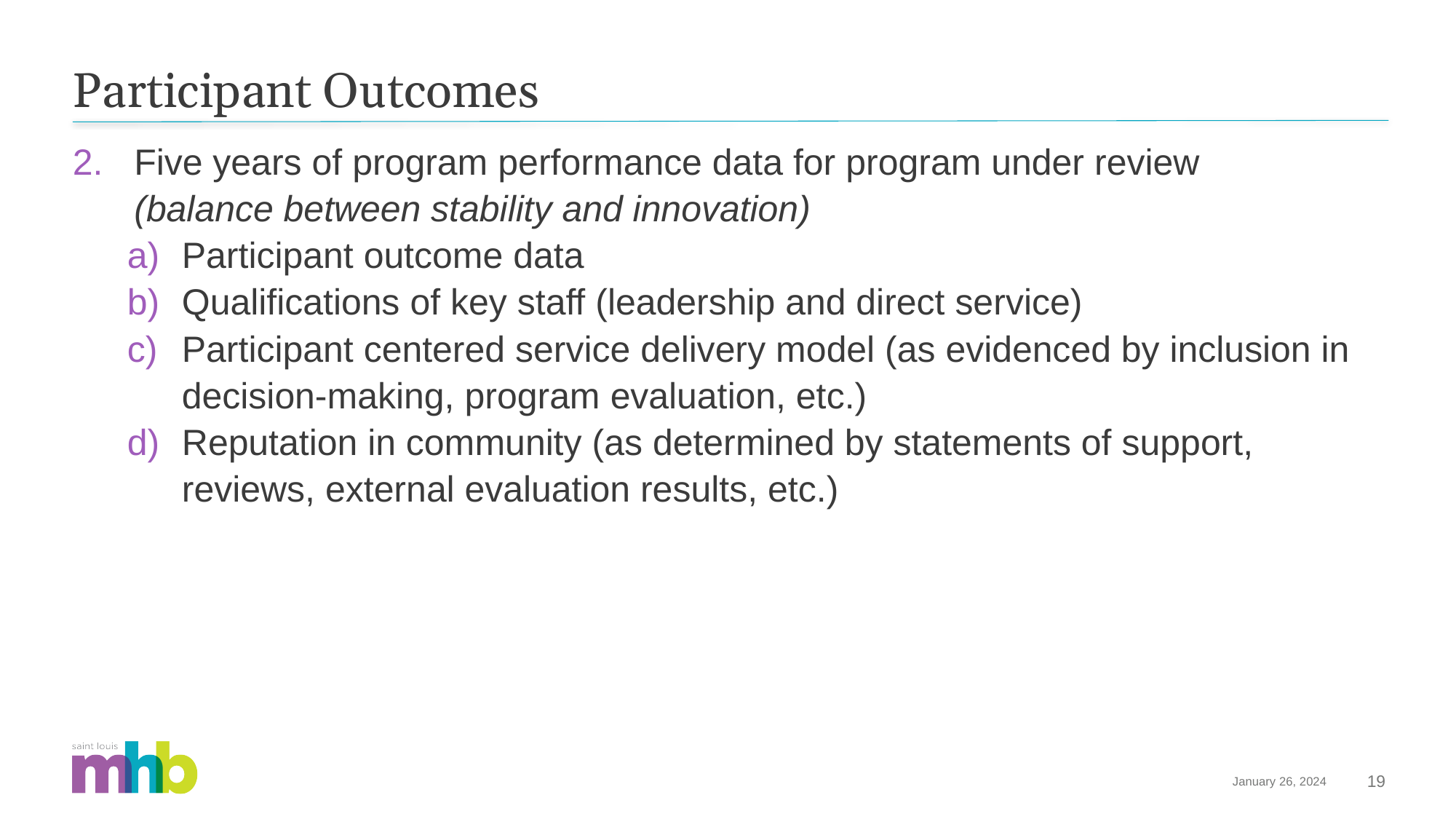

# Participant Outcomes
Five years of program performance data for program under review 		(balance between stability and innovation)
Participant outcome data
Qualifications of key staff (leadership and direct service)
Participant centered service delivery model (as evidenced by inclusion in decision-making, program evaluation, etc.)
Reputation in community (as determined by statements of support, reviews, external evaluation results, etc.)
January 26, 2024
19